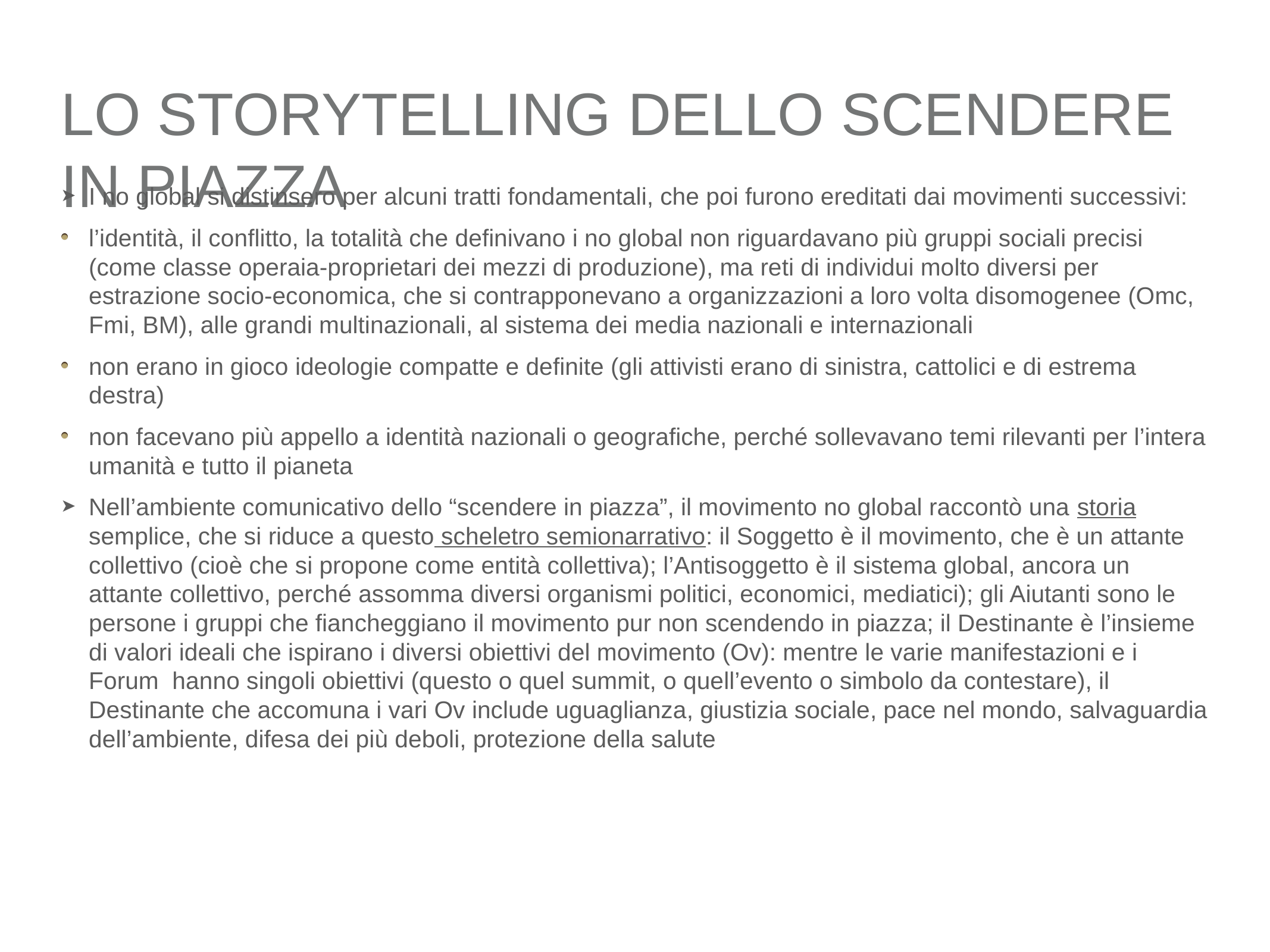

# lo storytelling dello scendere in piazza

I no global si distinsero per alcuni tratti fondamentali, che poi furono ereditati dai movimenti successivi:
l’identità, il conflitto, la totalità che definivano i no global non riguardavano più gruppi sociali precisi (come classe operaia-proprietari dei mezzi di produzione), ma reti di individui molto diversi per estrazione socio-economica, che si contrapponevano a organizzazioni a loro volta disomogenee (Omc, Fmi, BM), alle grandi multinazionali, al sistema dei media nazionali e internazionali
non erano in gioco ideologie compatte e definite (gli attivisti erano di sinistra, cattolici e di estrema destra)
non facevano più appello a identità nazionali o geografiche, perché sollevavano temi rilevanti per l’intera umanità e tutto il pianeta
Nell’ambiente comunicativo dello “scendere in piazza”, il movimento no global raccontò una storia semplice, che si riduce a questo scheletro semionarrativo: il Soggetto è il movimento, che è un attante collettivo (cioè che si propone come entità collettiva); l’Antisoggetto è il sistema global, ancora un attante collettivo, perché assomma diversi organismi politici, economici, mediatici); gli Aiutanti sono le persone i gruppi che fiancheggiano il movimento pur non scendendo in piazza; il Destinante è l’insieme di valori ideali che ispirano i diversi obiettivi del movimento (Ov): mentre le varie manifestazioni e i Forum  hanno singoli obiettivi (questo o quel summit, o quell’evento o simbolo da contestare), il Destinante che accomuna i vari Ov include uguaglianza, giustizia sociale, pace nel mondo, salvaguardia dell’ambiente, difesa dei più deboli, protezione della salute